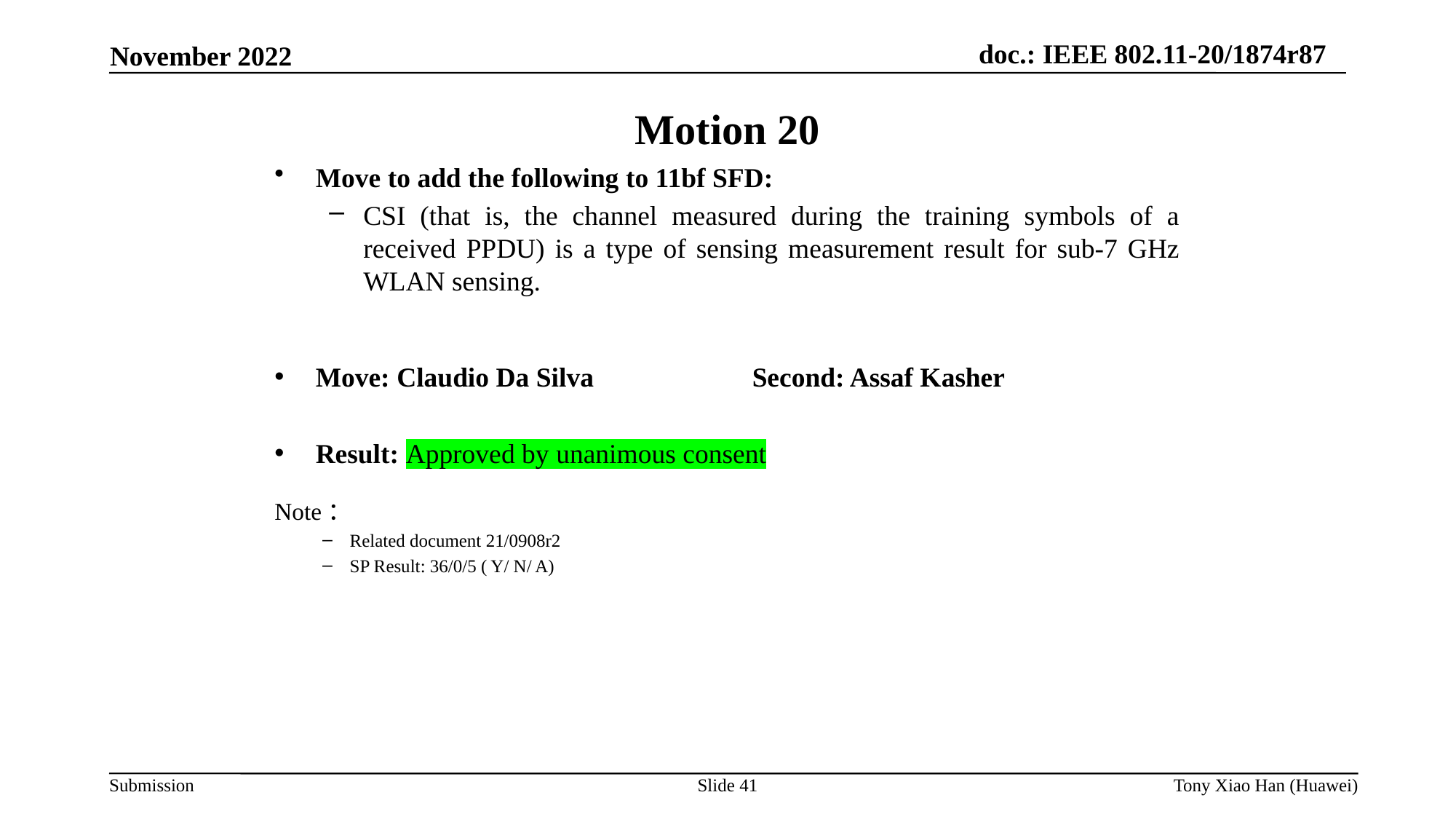

Motion 20
Move to add the following to 11bf SFD:
CSI (that is, the channel measured during the training symbols of a received PPDU) is a type of sensing measurement result for sub-7 GHz WLAN sensing.

Move: Claudio Da Silva		Second: Assaf Kasher

Result: Approved by unanimous consent

Note：
Related document 21/0908r2
SP Result: 36/0/5 ( Y/ N/ A)